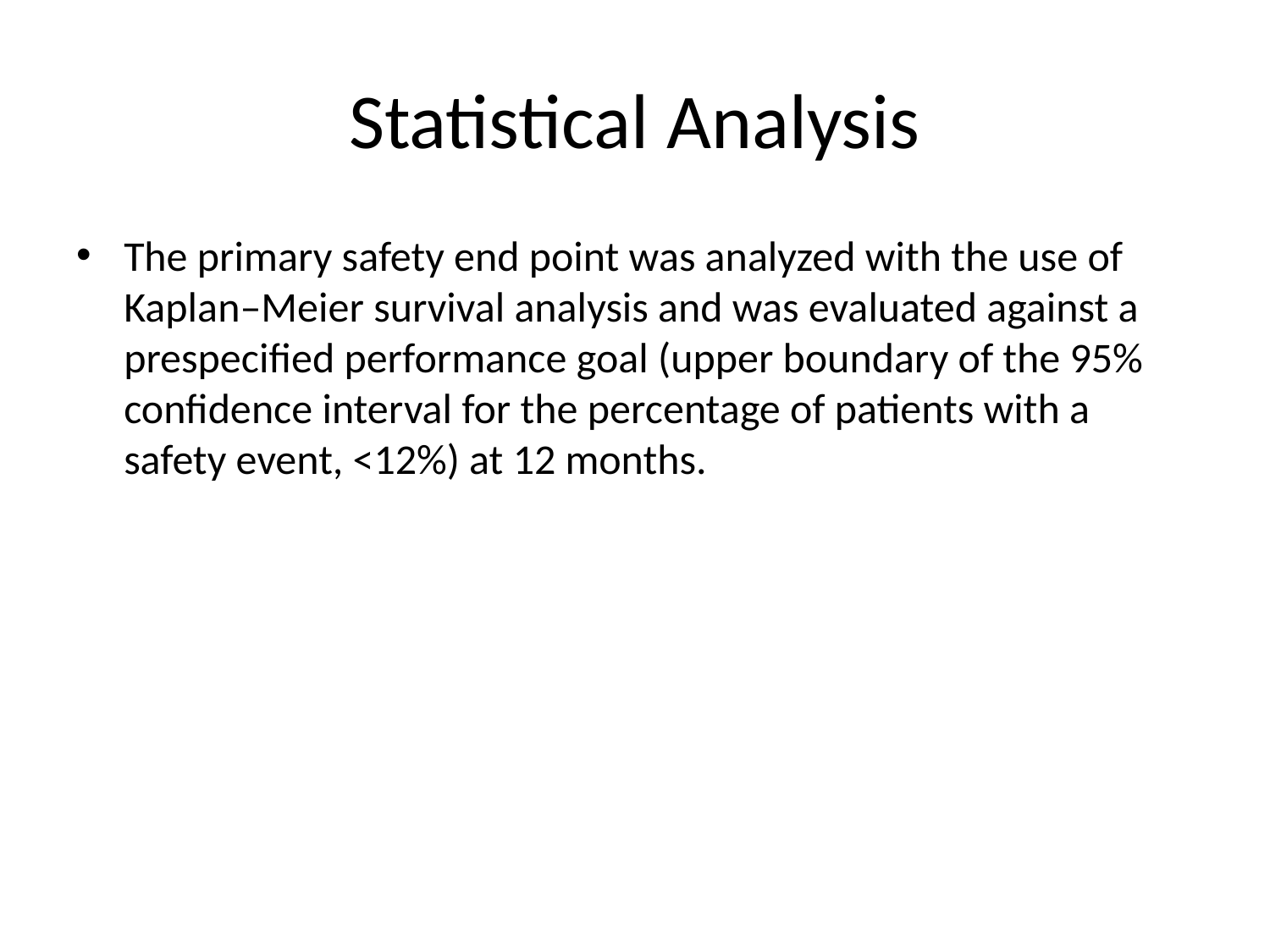

# Statistical Analysis
The primary safety end point was analyzed with the use of Kaplan–Meier survival analysis and was evaluated against a prespecified performance goal (upper boundary of the 95% confidence interval for the percentage of patients with a safety event, <12%) at 12 months.